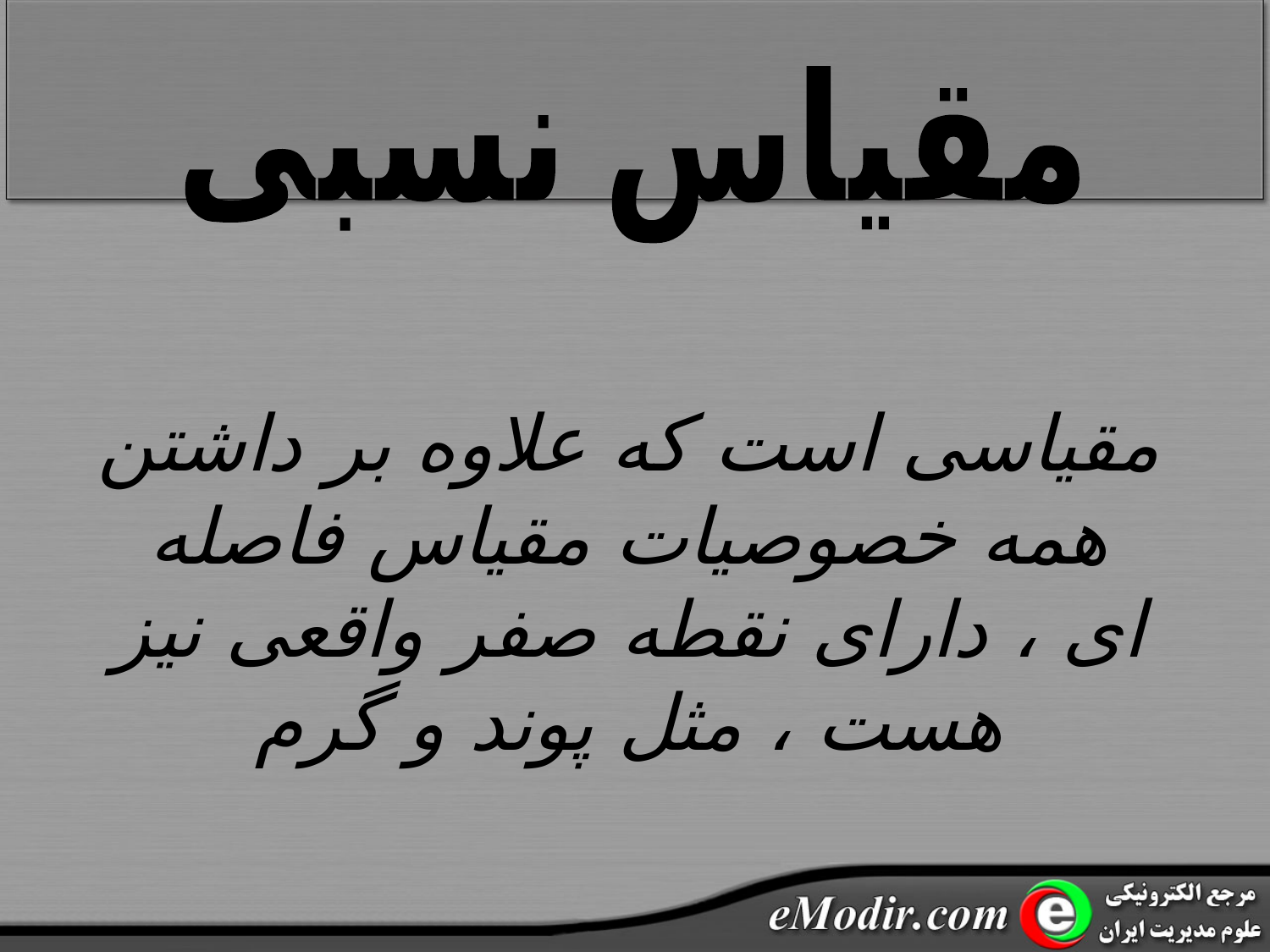

مقیاس نسبی
مقیاسی است که علاوه بر داشتن همه خصوصیات مقیاس فاصله ای ، دارای نقطه صفر واقعی نیز هست ، مثل پوند و گرم